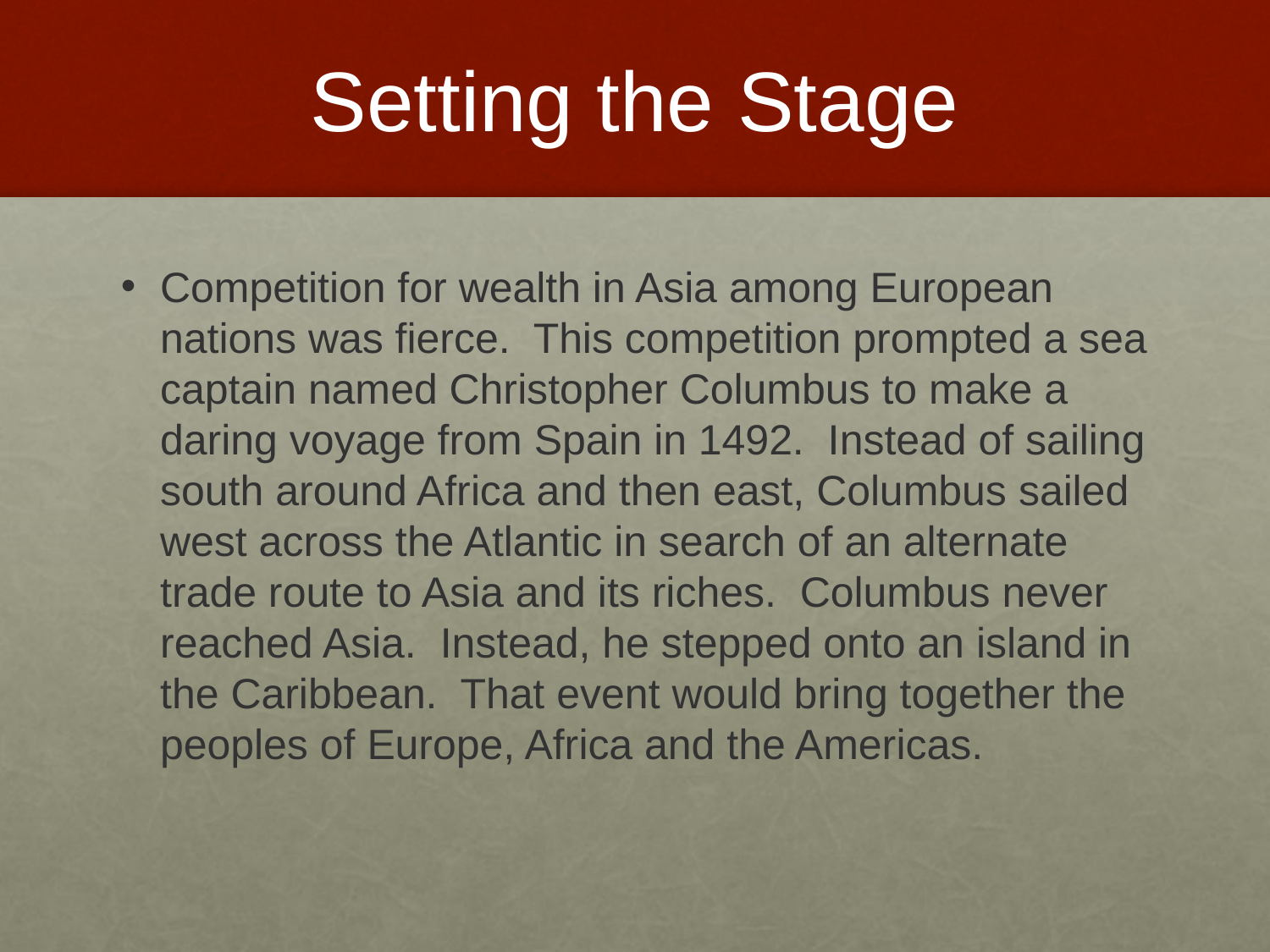

# Setting the Stage
Competition for wealth in Asia among European nations was fierce.  This competition prompted a sea captain named Christopher Columbus to make a daring voyage from Spain in 1492.  Instead of sailing south around Africa and then east, Columbus sailed west across the Atlantic in search of an alternate trade route to Asia and its riches.  Columbus never reached Asia.  Instead, he stepped onto an island in the Caribbean.  That event would bring together the peoples of Europe, Africa and the Americas.